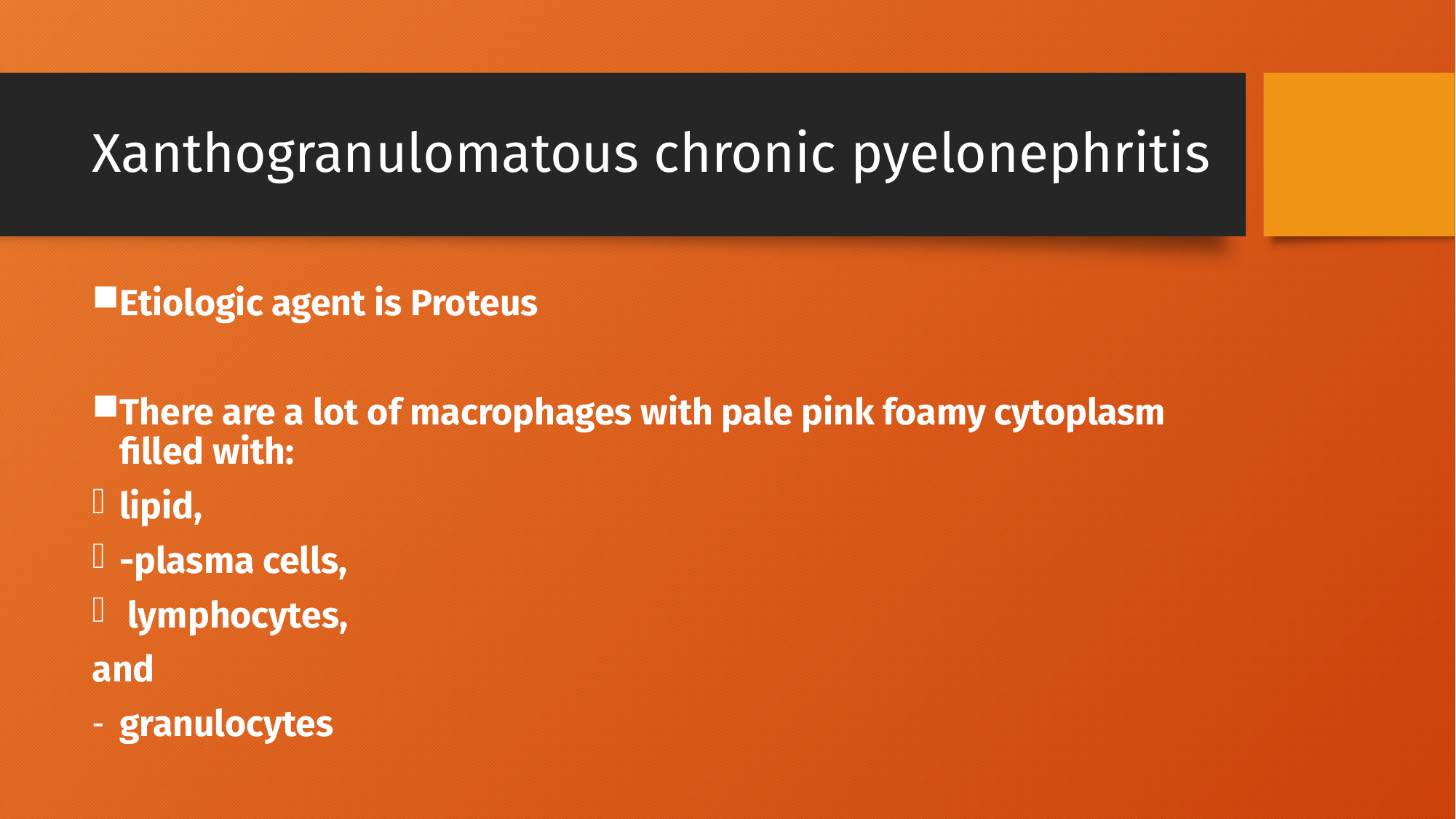

# Xanthogranulomatous chronic pyelonephritis
Etiologic agent is Proteus

There are a lot of macrophages with pale pink foamy cytoplasm filled with:
lipid,
-plasma cells,
 lymphocytes,
and
granulocytes